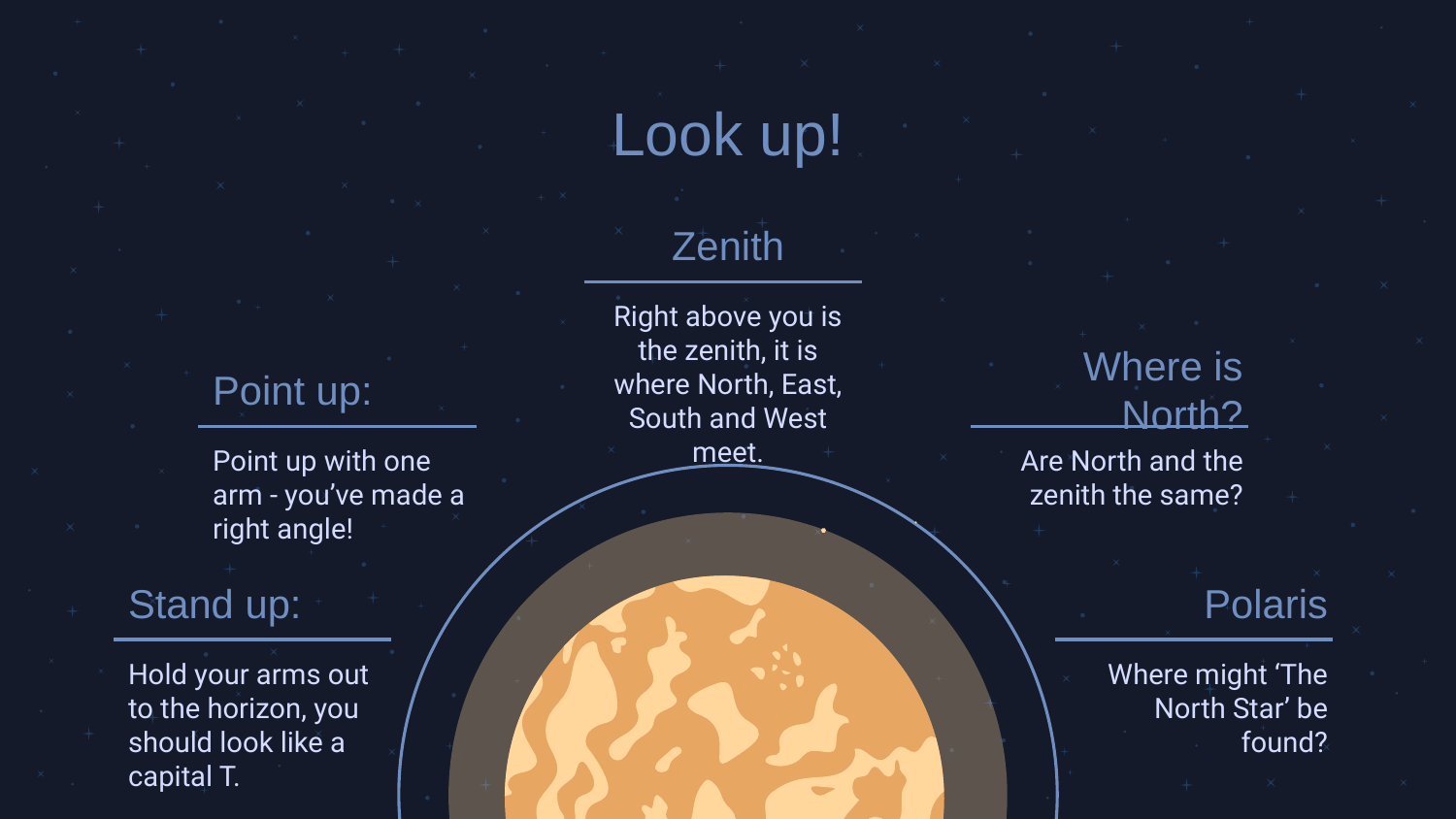

# Look up!
Zenith
Right above you is the zenith, it is where North, East, South and West meet.
Point up:
Where is North?
Point up with one arm - you’ve made a right angle!
Are North and the zenith the same?

Stand up:
Polaris
Hold your arms out to the horizon, you should look like a capital T.
Where might ‘The North Star’ be found?